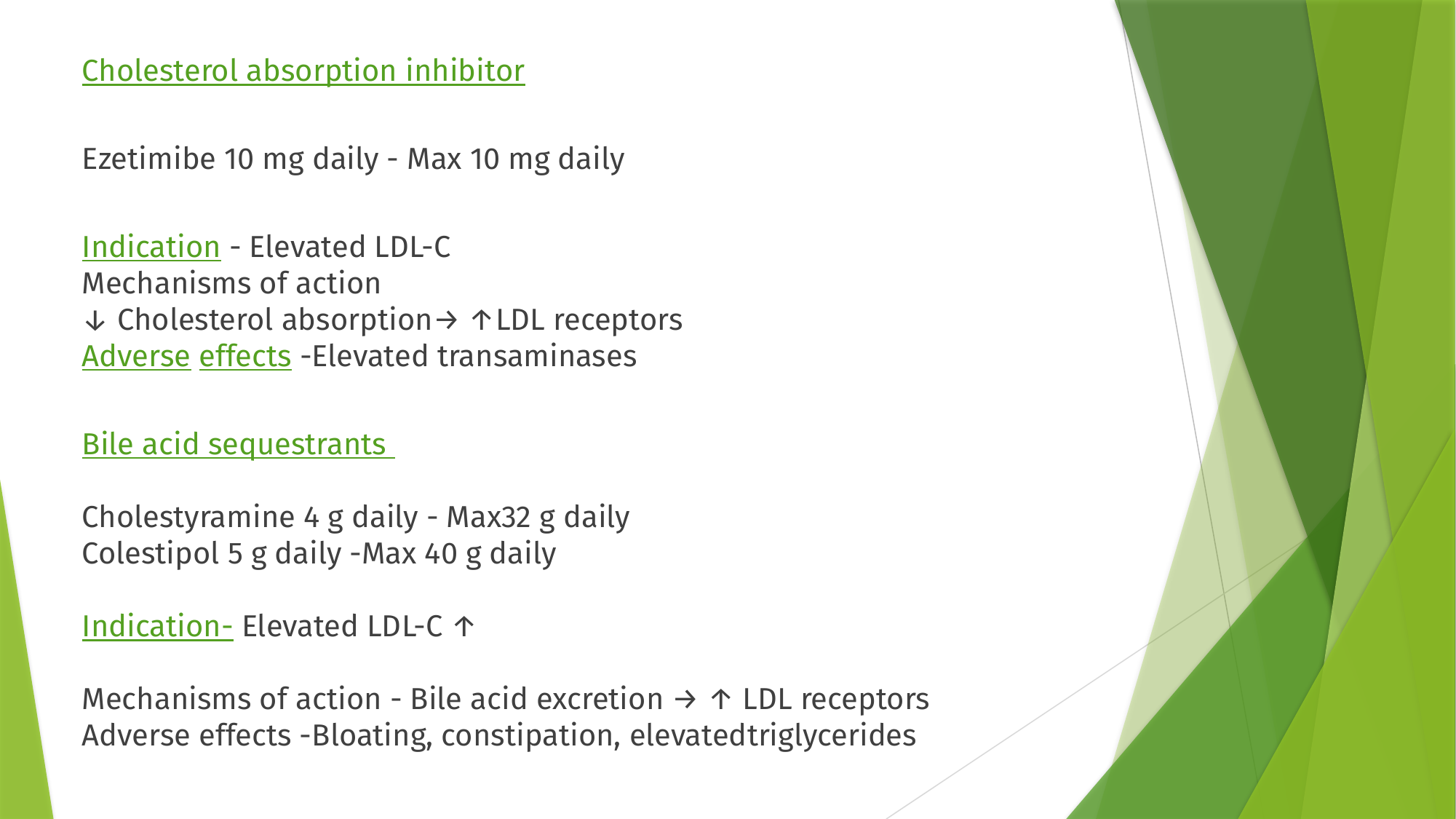

Cholesterol absorption inhibitor
Ezetimibe 10 mg daily - Max 10 mg daily
Indication - Elevated LDL-C
Mechanisms of action
↓ Cholesterol absorption→ ↑LDL receptors
Adverse effects -Elevated transaminases
Bile acid sequestrants
Cholestyramine 4 g daily - Max32 g daily
Colestipol 5 g daily -Max 40 g daily
Indication- Elevated LDL-C ↑
Mechanisms of action - Bile acid excretion → ↑ LDL receptors
Adverse effects -Bloating, constipation, elevatedtriglycerides